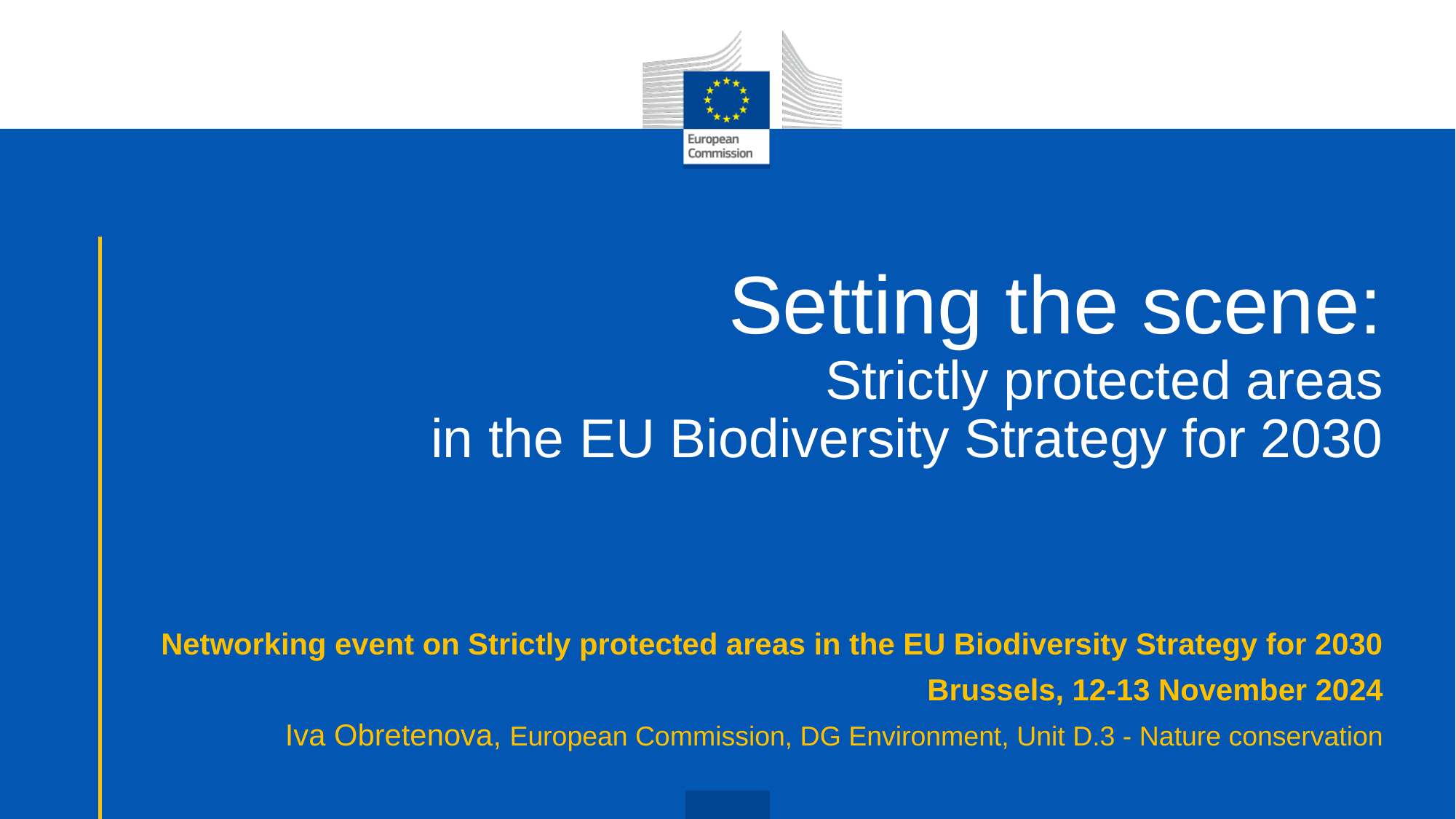

# Setting the scene: Strictly protected areas in the EU Biodiversity Strategy for 2030
Networking event on Strictly protected areas in the EU Biodiversity Strategy for 2030
Brussels, 12-13 November 2024
Iva Obretenova, European Commission, DG Environment, Unit D.3 - Nature conservation